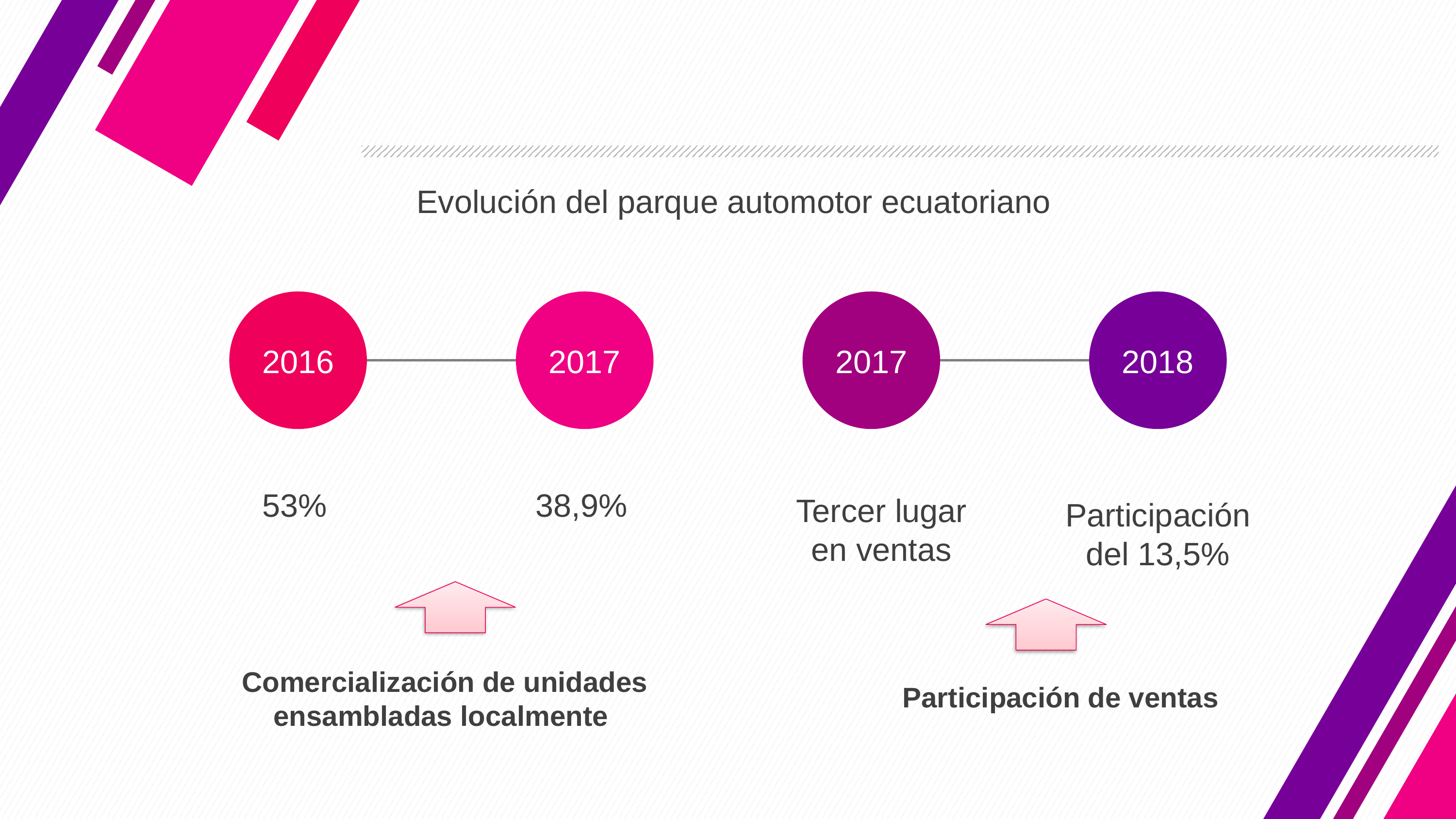

Evolución del parque automotor ecuatoriano
2016
2017
2017
2018
53%
38,9%
Tercer lugar en ventas
Participación del 13,5%

Comercialización de unidades ensambladas localmente
Participación de ventas